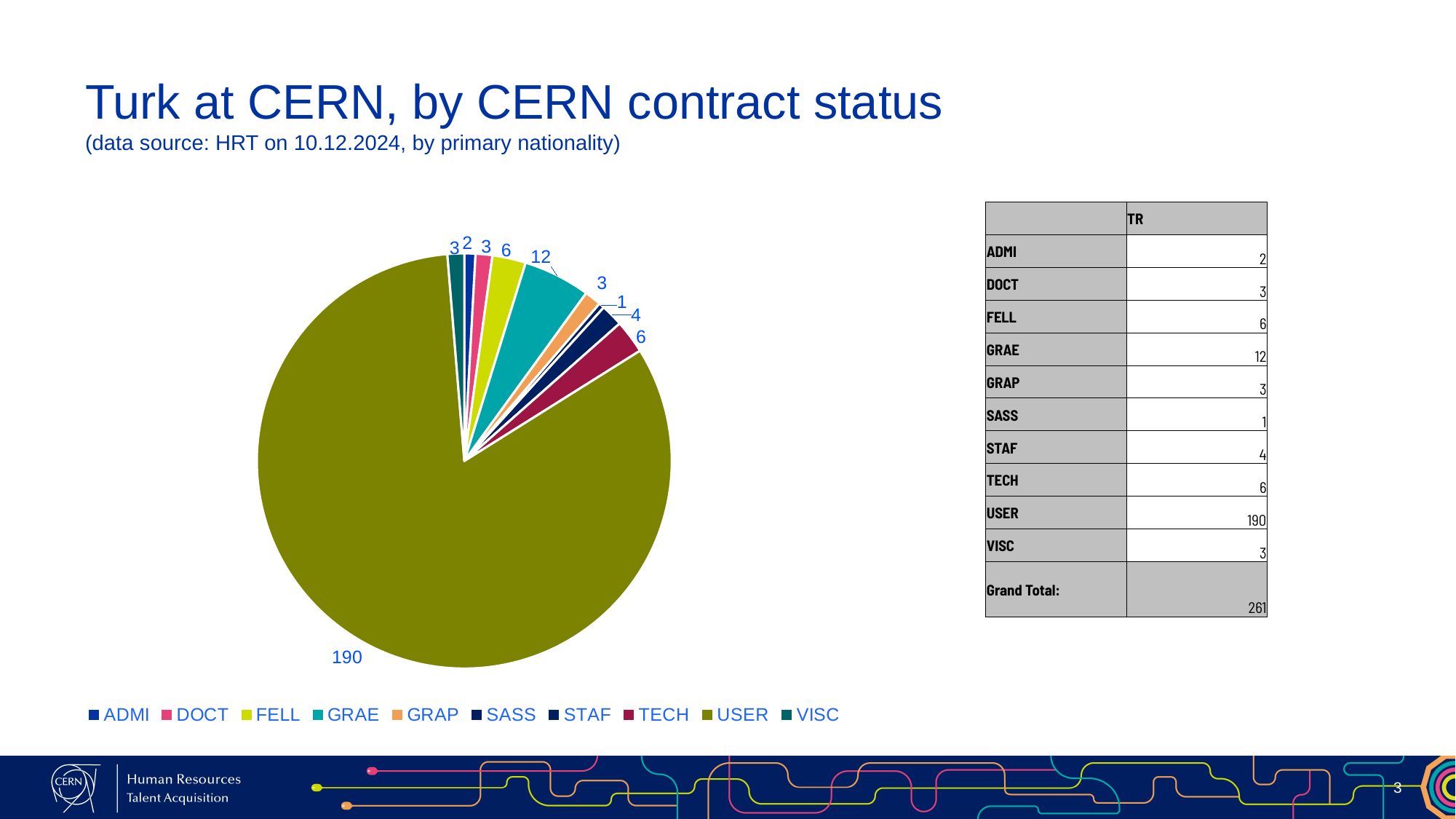

Turk at CERN, by CERN contract status
(data source: HRT on 10.12.2024, by primary nationality)
|  | TR |
| --- | --- |
| ADMI | 2 |
| DOCT | 3 |
| FELL | 6 |
| GRAE | 12 |
| GRAP | 3 |
| SASS | 1 |
| STAF | 4 |
| TECH | 6 |
| USER | 190 |
| VISC | 3 |
| Grand Total: | 261 |

### Chart

| Category | TR |
|---|---|
| ADMI | 2.0 |
| DOCT | 3.0 |
| FELL | 6.0 |
| GRAE | 12.0 |
| GRAP | 3.0 |
| SASS | 1.0 |
| STAF | 4.0 |
| TECH | 6.0 |
| USER | 190.0 |
| VISC | 3.0 |
3